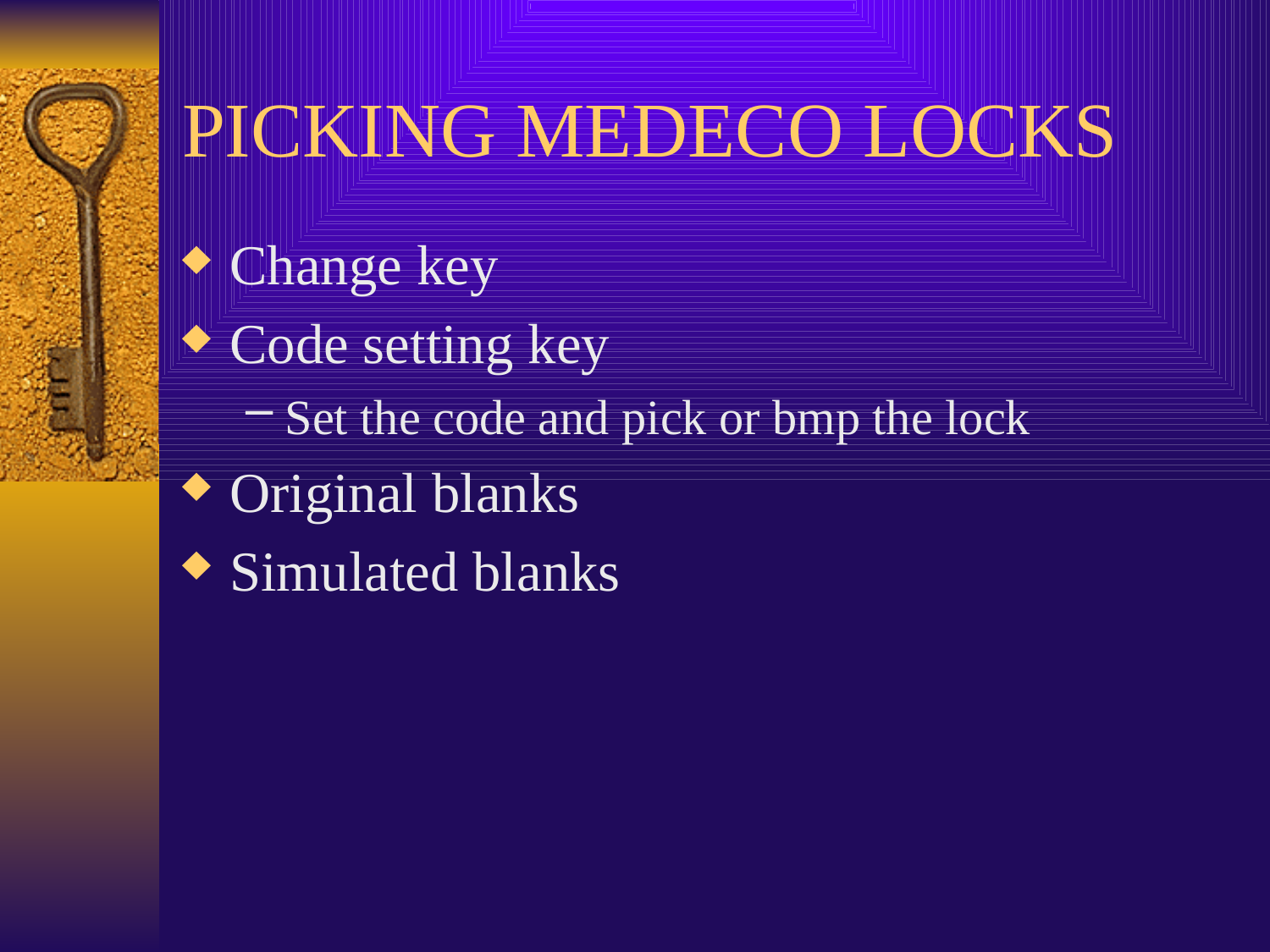

# PICKING MEDECO LOCKS
Change key
Code setting key
Set the code and pick or bmp the lock
Original blanks
Simulated blanks